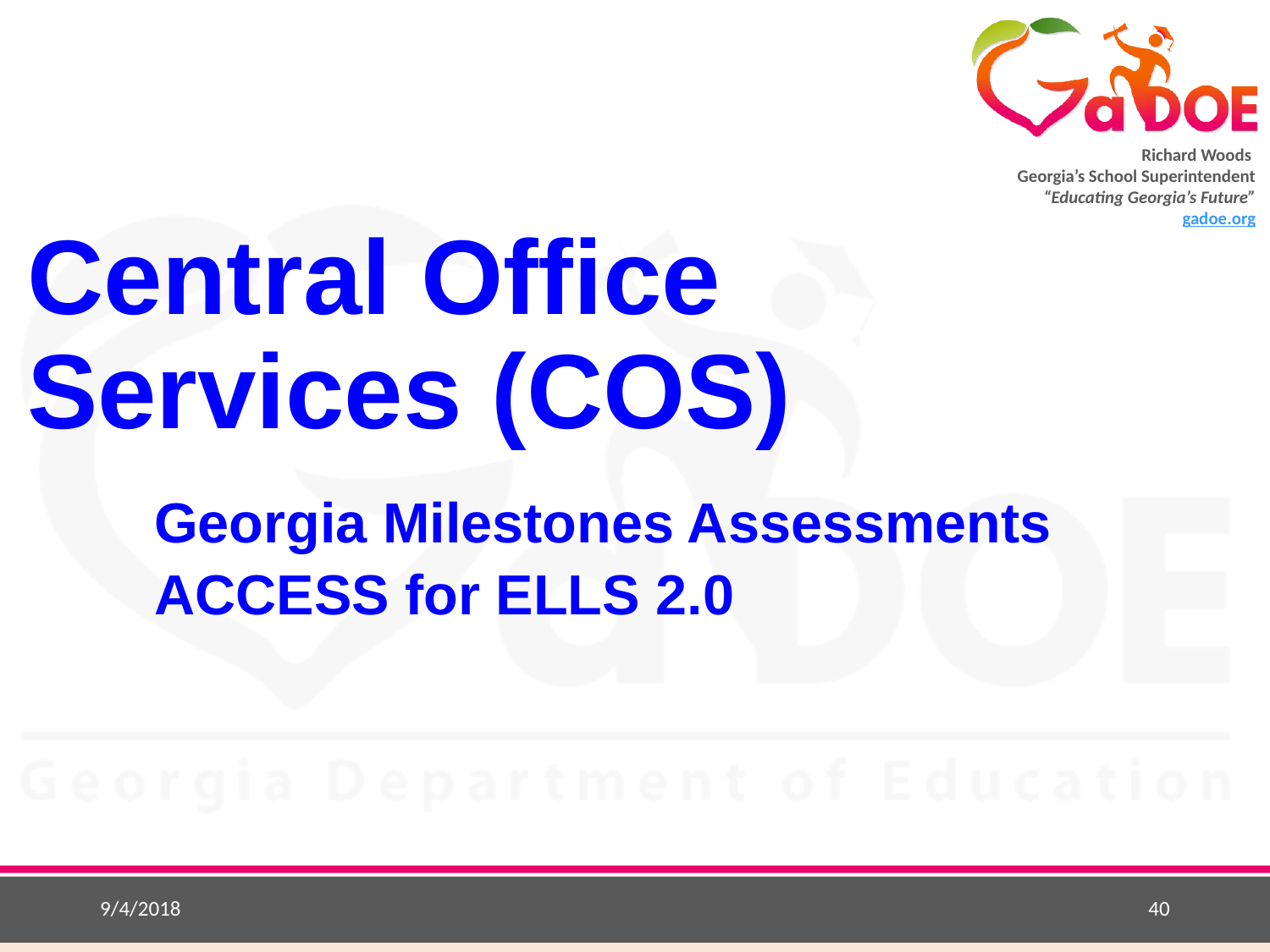

# Central Office Services (COS) Georgia Milestones Assessments ACCESS for ELLS 2.0
9/4/2018
40